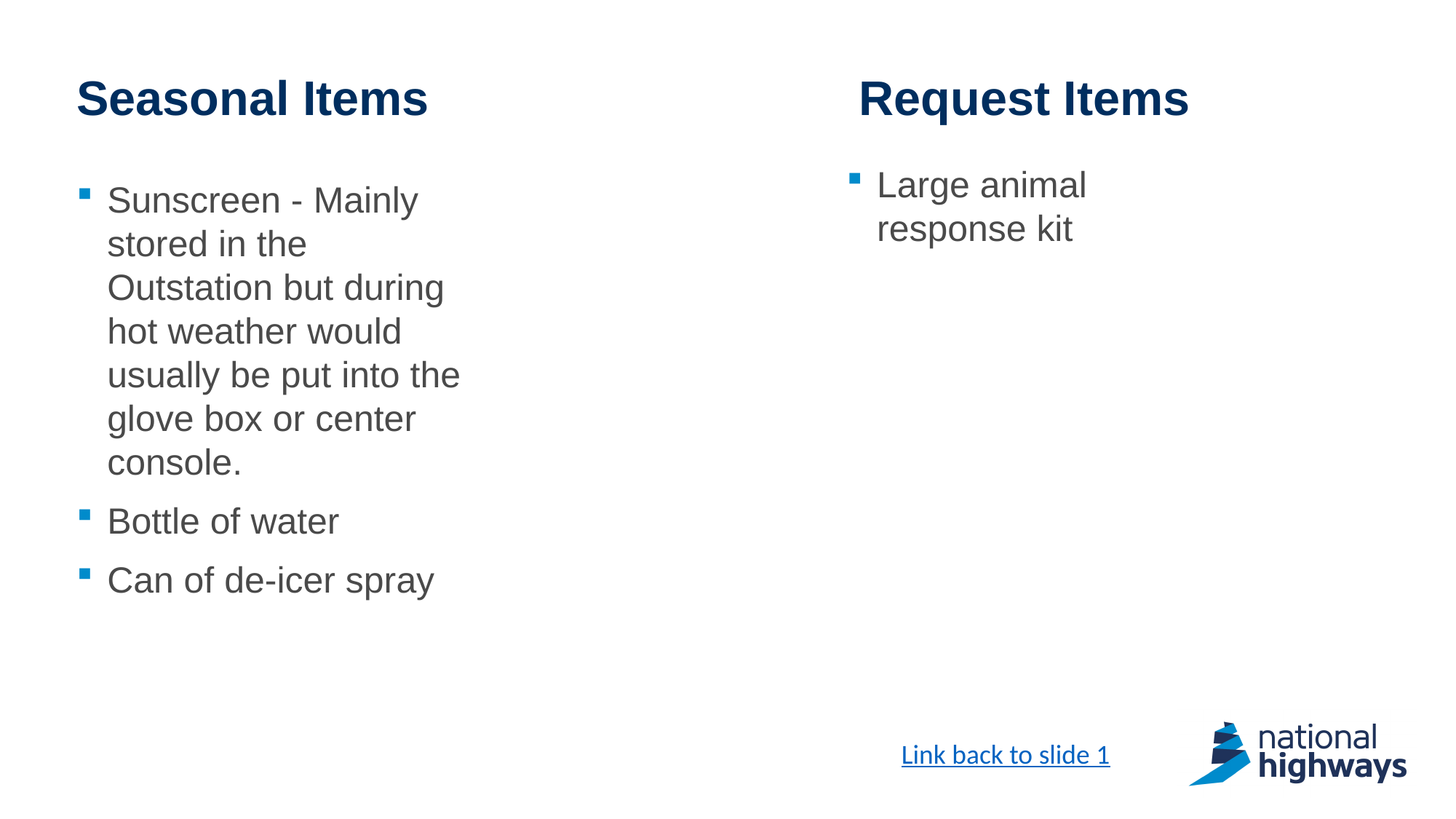

# Seasonal Items
Request Items
Large animal response kit

Sunscreen - Mainly stored in the Outstation but during hot weather would usually be put into the glove box or center console.
Bottle of water
Can of de-icer spray

Link back to slide 1